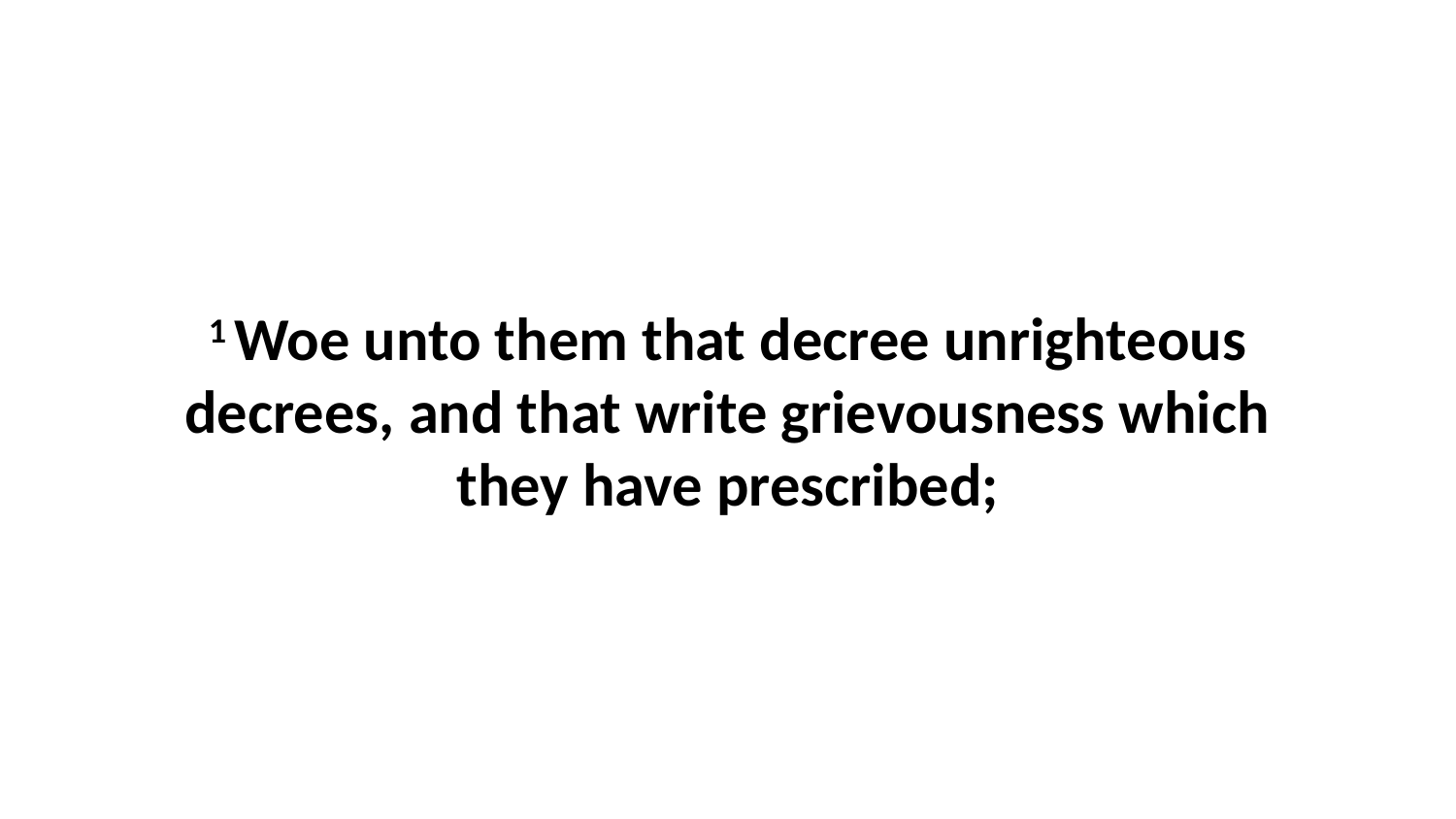

1 Woe unto them that decree unrighteous decrees, and that write grievousness which they have prescribed;